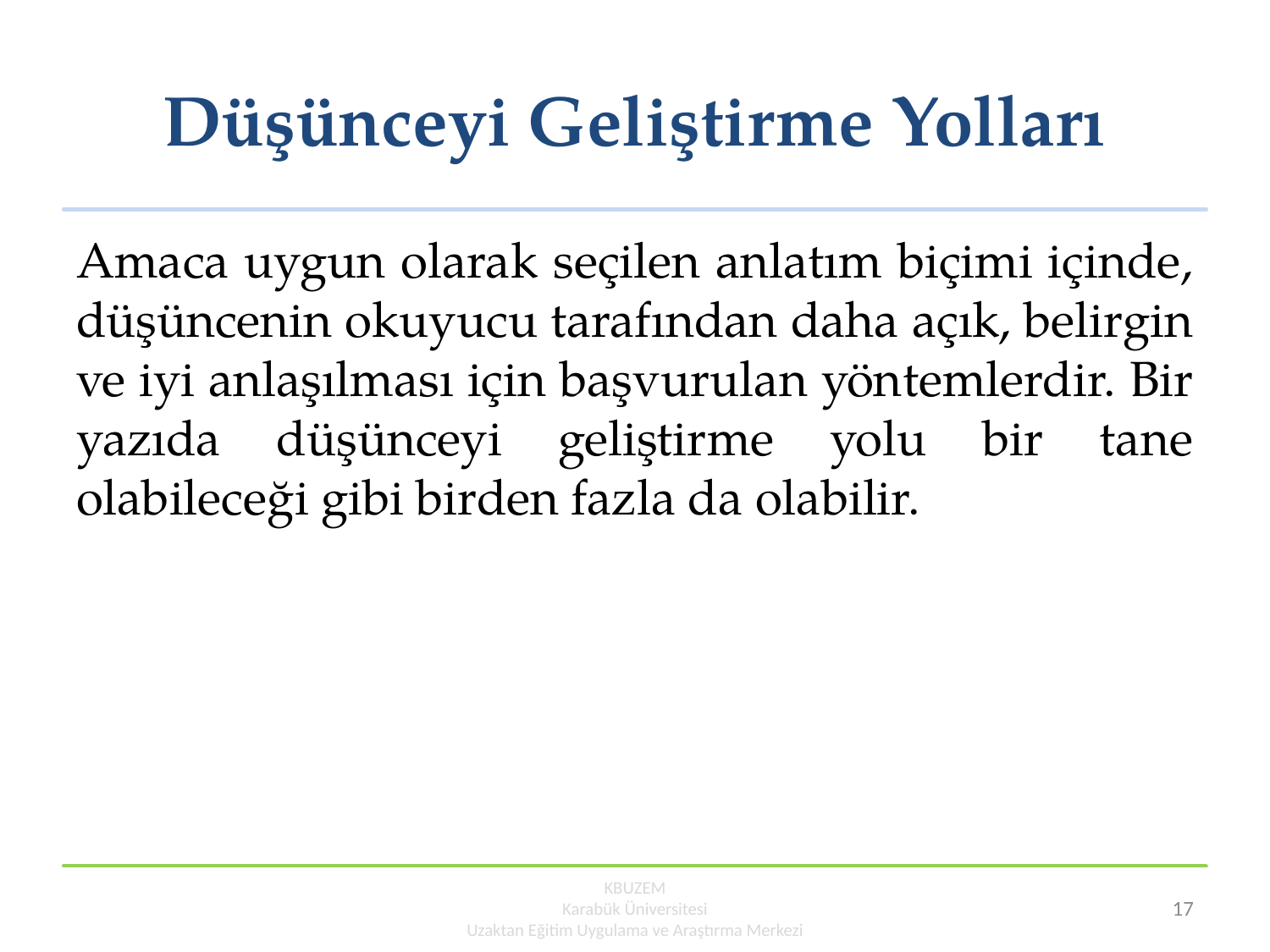

# Düşünceyi Geliştirme Yolları
Amaca uygun olarak seçilen anlatım biçimi içinde, düşüncenin okuyucu tarafından daha açık, belirgin ve iyi anlaşılması için başvurulan yöntemlerdir. Bir yazıda düşünceyi geliştirme yolu bir tane olabileceği gibi birden fazla da olabilir.

KBUZEM
Karabük Üniversitesi
Uzaktan Eğitim Uygulama ve Araştırma Merkezi
17